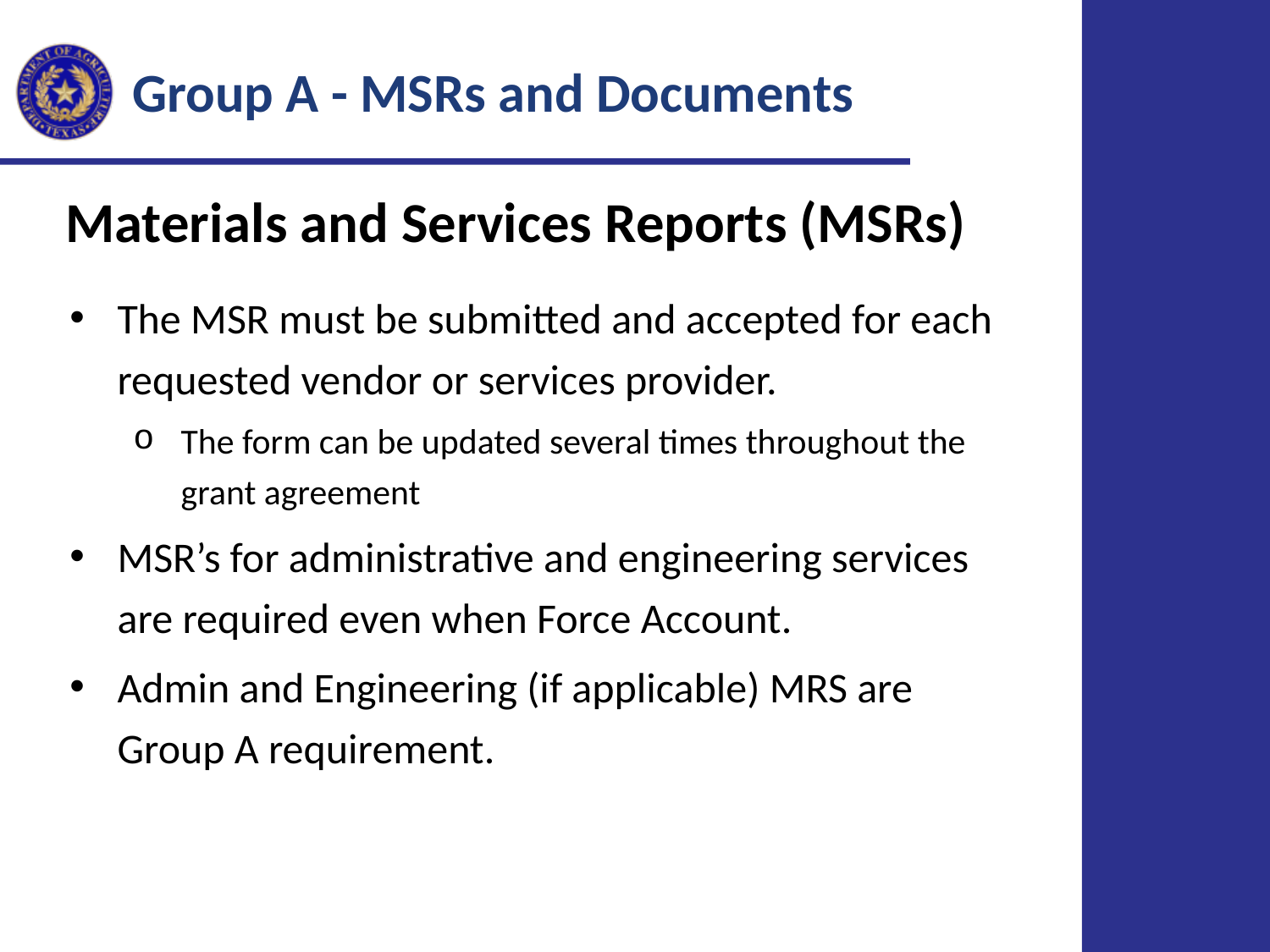

Group A - MSRs and Documents
Materials and Services Reports (MSRs)

The MSR must be submitted and accepted for each requested vendor or services provider.
The form can be updated several times throughout the grant agreement
MSR’s for administrative and engineering services are required even when Force Account.
Admin and Engineering (if applicable) MRS are Group A requirement.